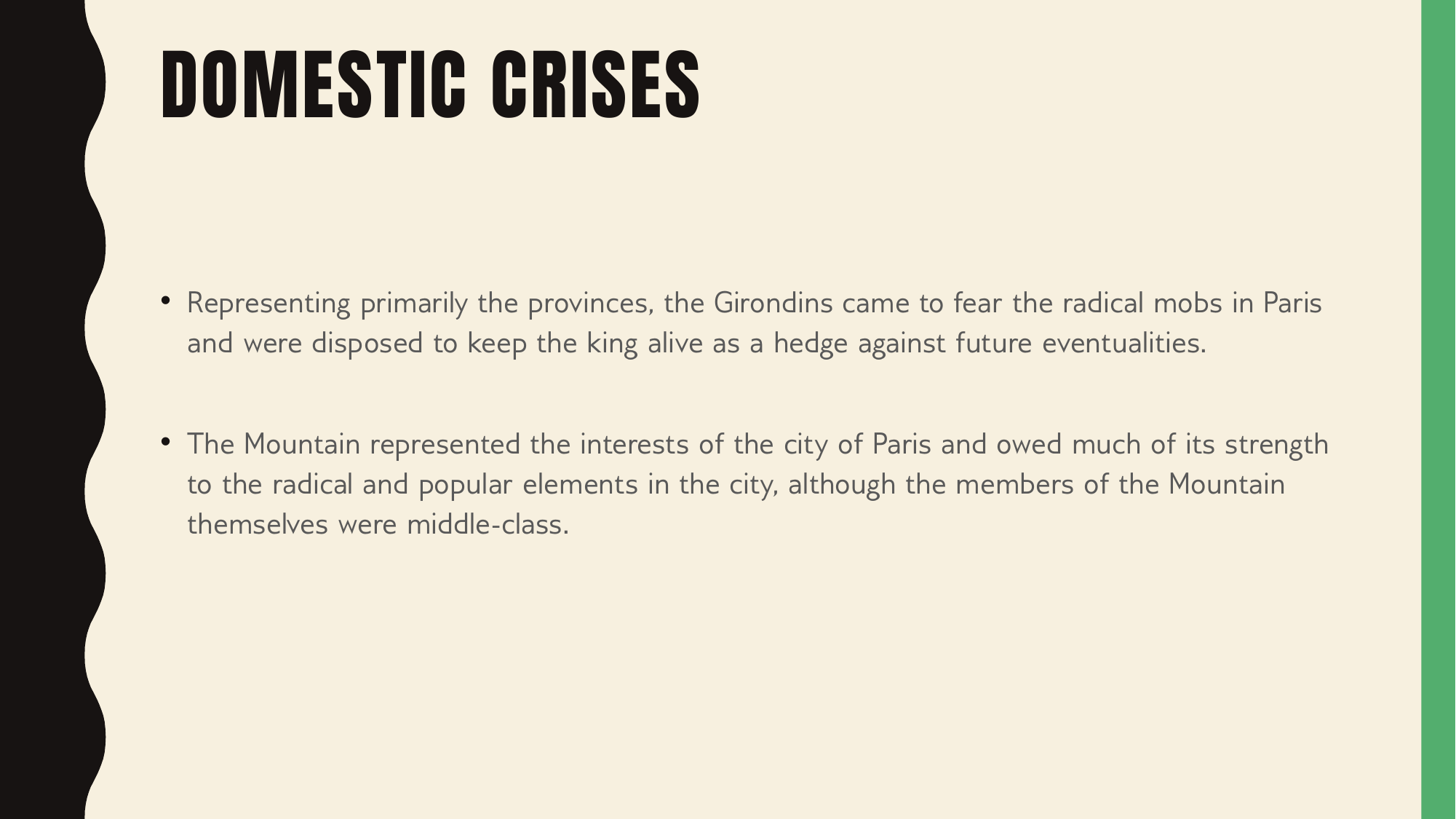

# Domestic Crises
Representing primarily the provinces, the Girondins came to fear the radical mobs in Paris and were disposed to keep the king alive as a hedge against future eventualities.

The Mountain represented the interests of the city of Paris and owed much of its strength to the radical and popular elements in the city, although the members of the Mountain themselves were middle-class.